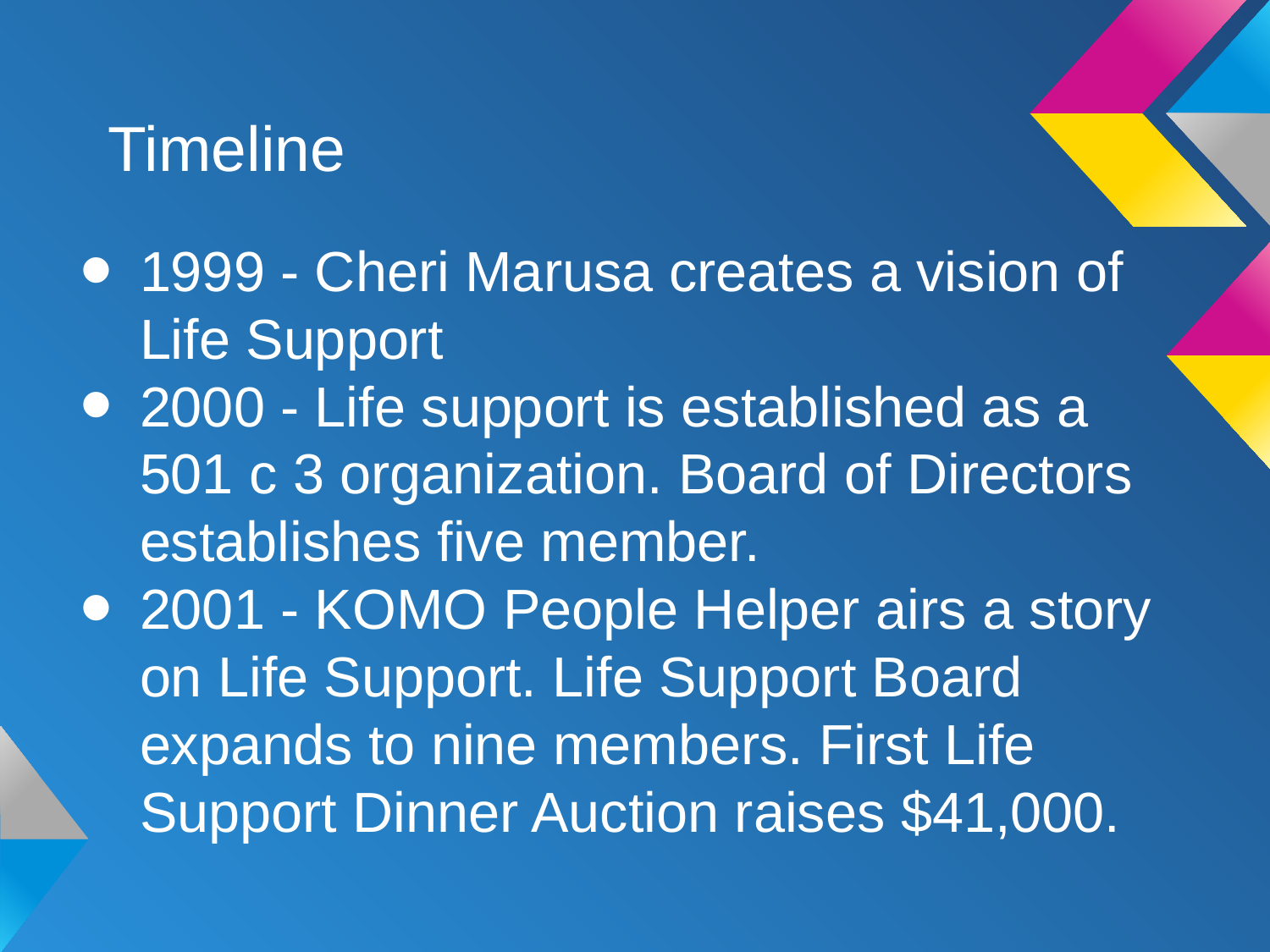

# Timeline
1999 - Cheri Marusa creates a vision of Life Support
2000 - Life support is established as a 501 c 3 organization. Board of Directors establishes five member.
2001 - KOMO People Helper airs a story on Life Support. Life Support Board expands to nine members. First Life Support Dinner Auction raises $41,000.